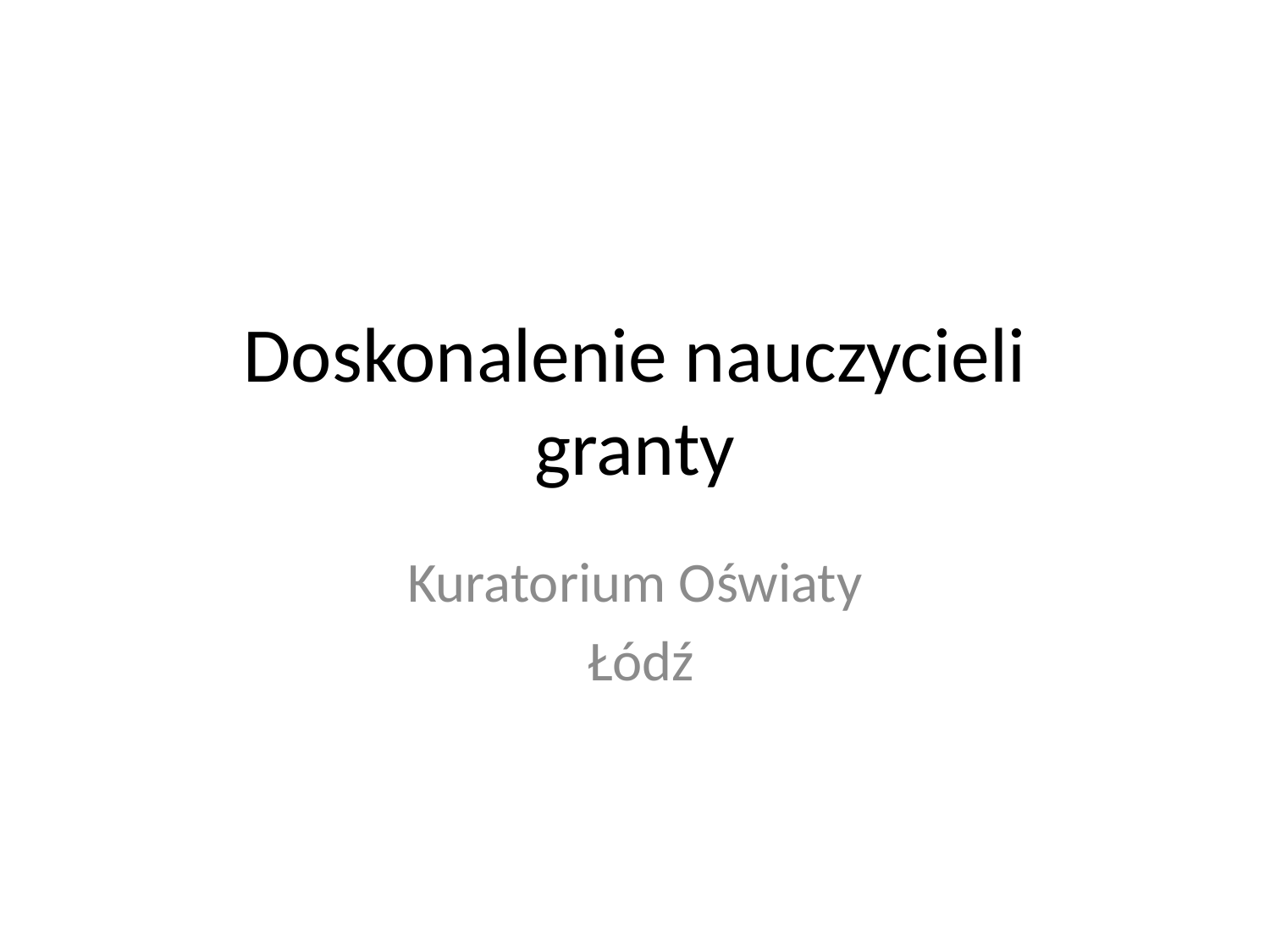

# Doskonalenie nauczycieli granty
Kuratorium Oświaty
 Łódź